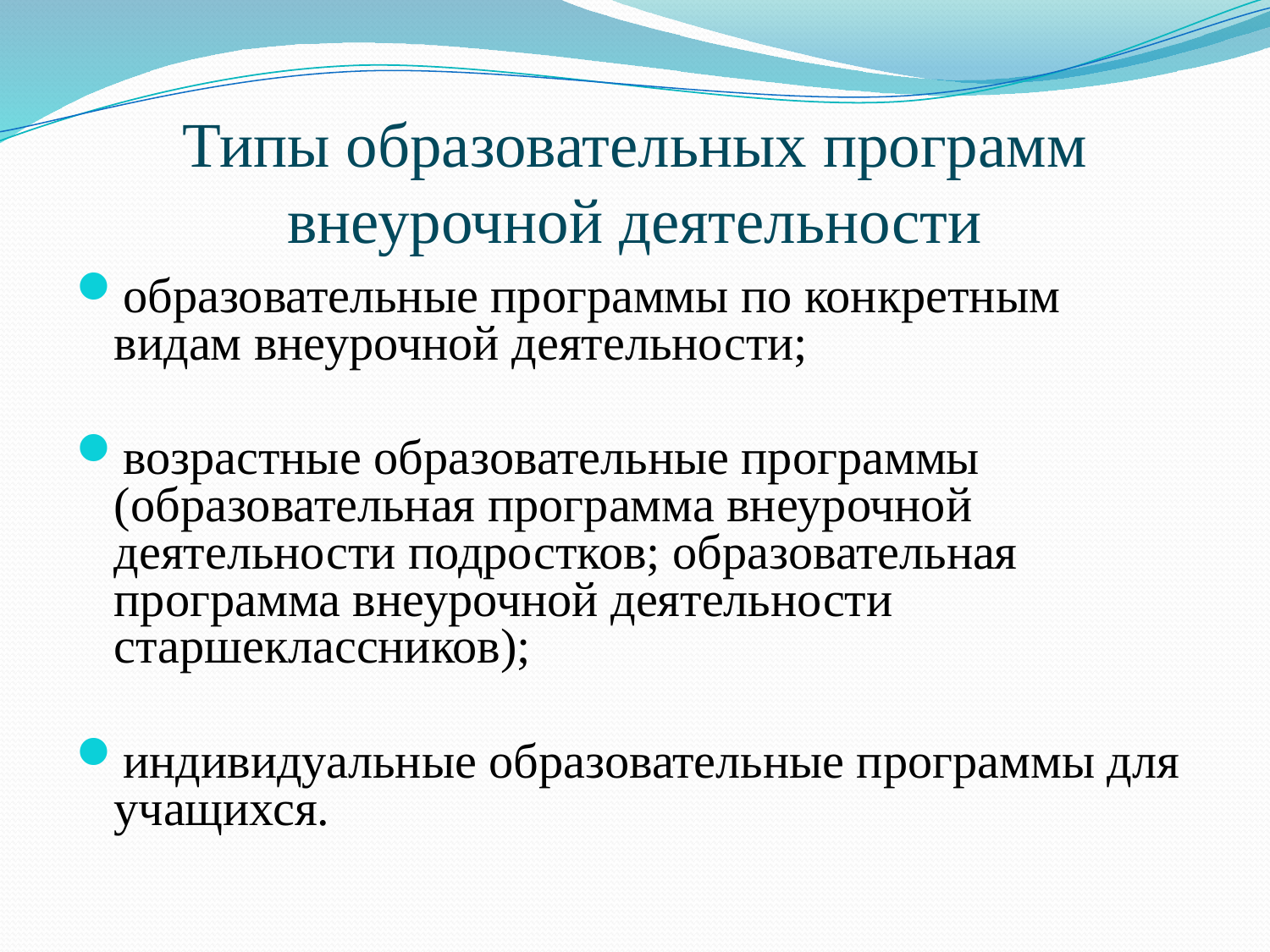

# Типы образовательных программ внеурочной деятельности
образовательные программы по конкретным видам внеурочной деятельности;

возрастные образовательные программы (образовательная программа внеурочной деятельности подростков; образовательная программа внеурочной деятельности старшеклассников);

индивидуальные образовательные программы для учащихся.